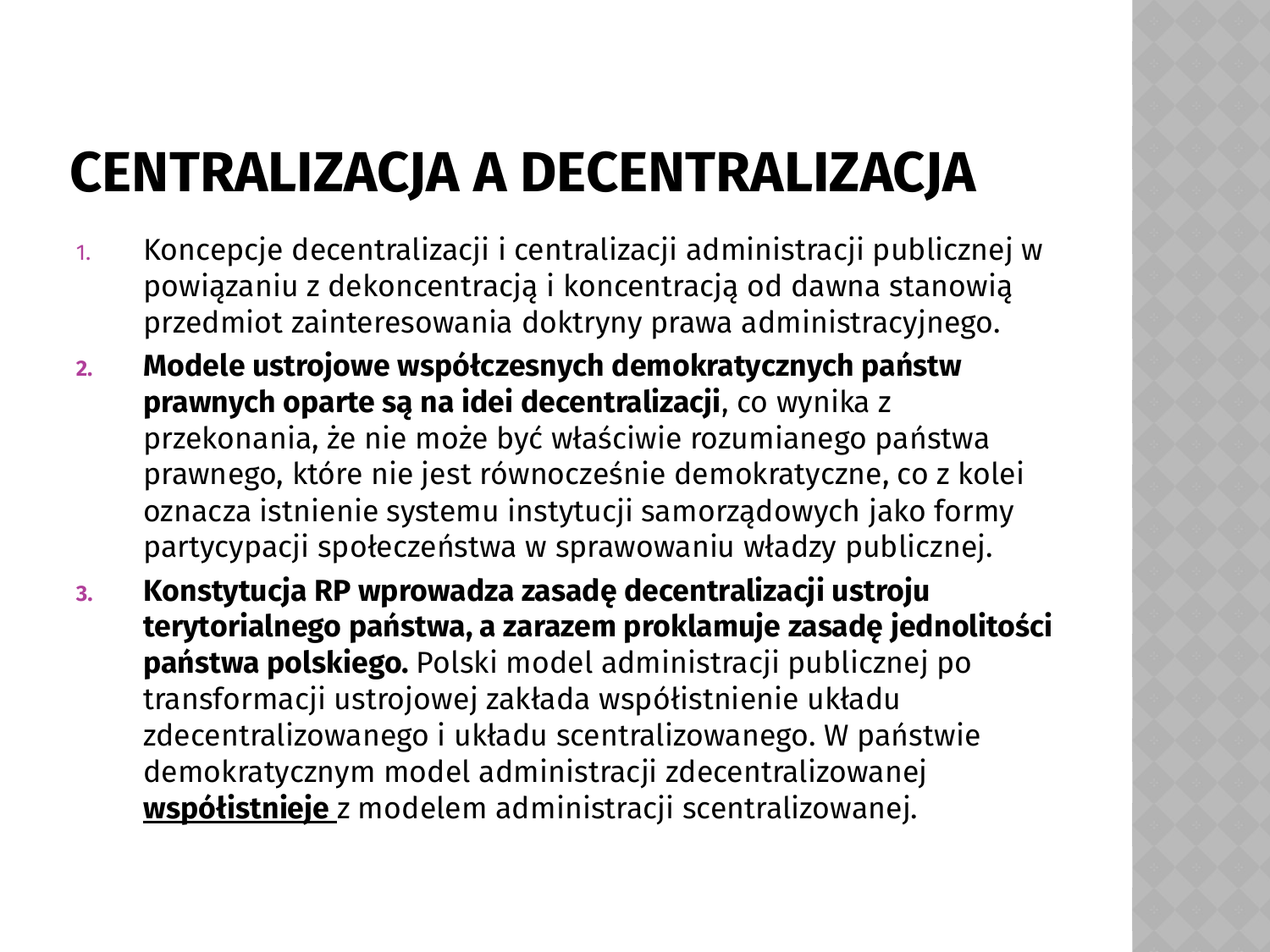

# CENTRALIZACJA A DECENTRALIZACJA
Koncepcje decentralizacji i centralizacji administracji publicznej w powiązaniu z dekoncentracją i koncentracją od dawna stanowią przedmiot zainteresowania doktryny prawa administracyjnego.
Modele ustrojowe współczesnych demokratycznych państw prawnych oparte są na idei decentralizacji, co wynika z przekonania, że nie może być właściwie rozumianego państwa prawnego, które nie jest równocześnie demokratyczne, co z kolei oznacza istnienie systemu instytucji samorządowych jako formy partycypacji społeczeństwa w sprawowaniu władzy publicznej.
Konstytucja RP wprowadza zasadę decentralizacji ustroju terytorialnego państwa, a zarazem proklamuje zasadę jednolitości państwa polskiego. Polski model administracji publicznej po transformacji ustrojowej zakłada współistnienie układu zdecentralizowanego i układu scentralizowanego. W państwie demokratycznym model administracji zdecentralizowanej współistnieje z modelem administracji scentralizowanej.